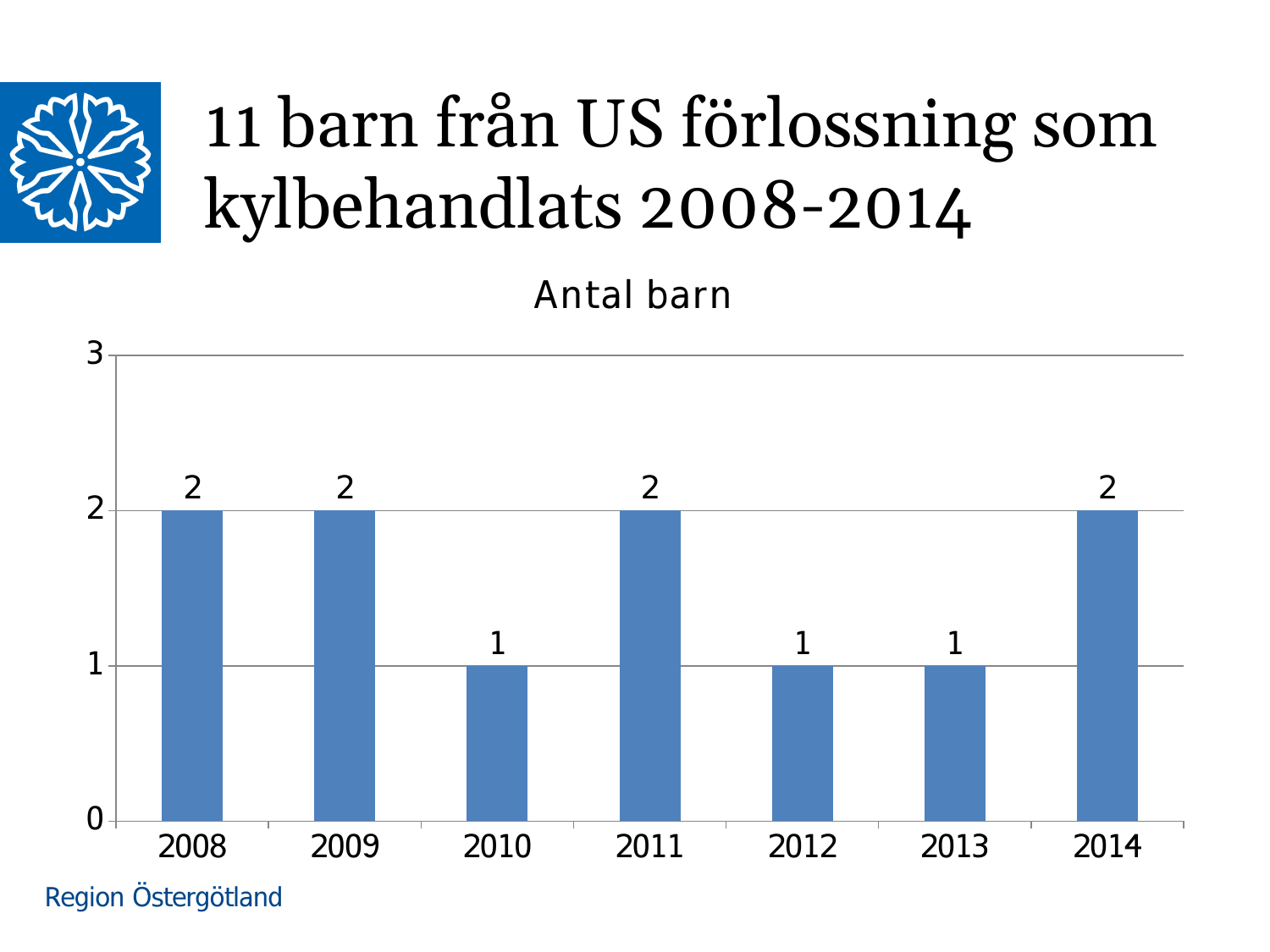

# 11 barn från US förlossning som kylbehandlats 2008-2014

### Chart:

| Category | Antal barn |
|---|---|
| 2008.0 | 2.0 |
| 2009.0 | 2.0 |
| 2010.0 | 1.0 |
| 2011.0 | 2.0 |
| 2012.0 | 1.0 |
| 2013.0 | 1.0 |
| 2014.0 | 2.0 |